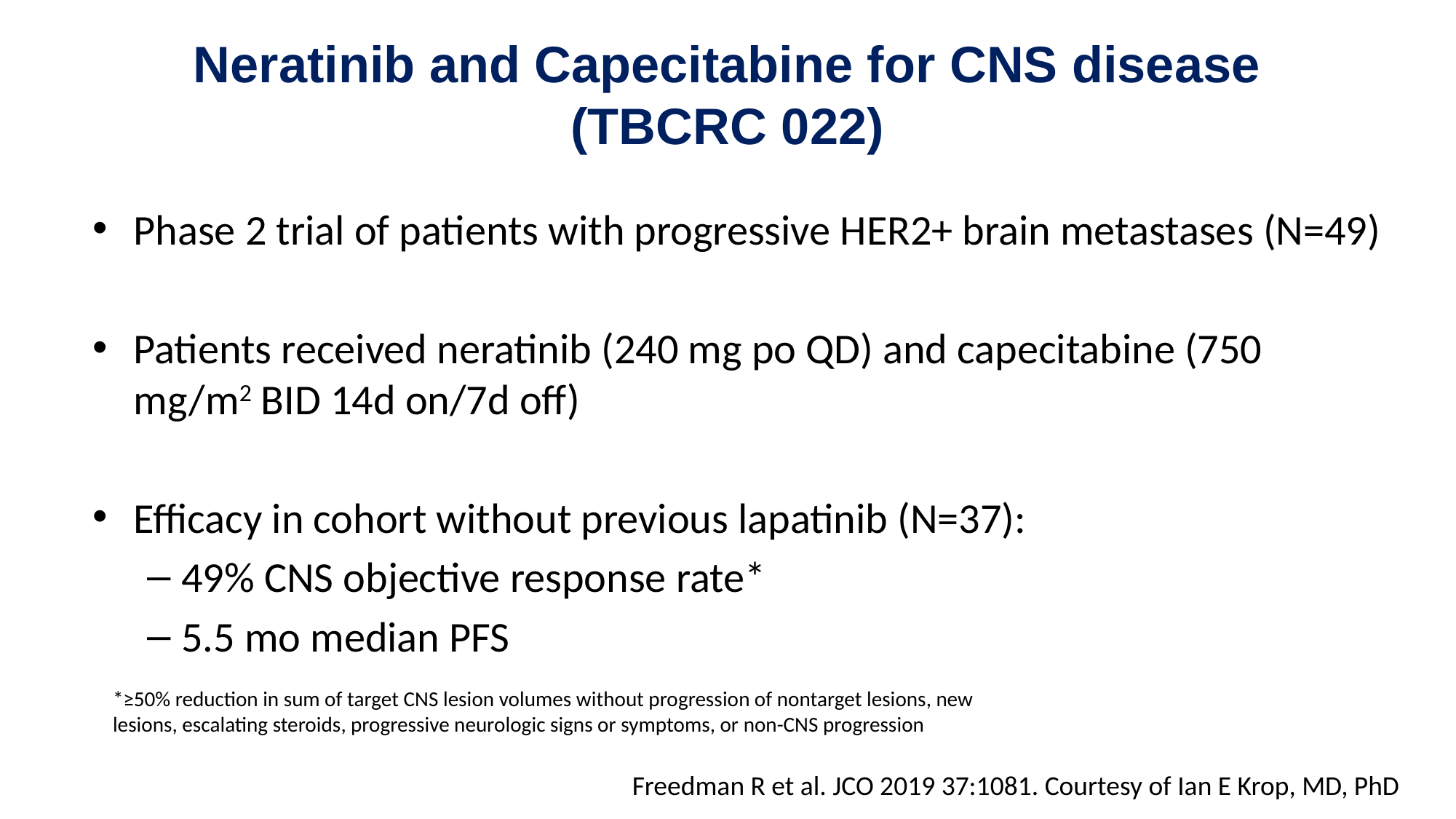

# Neratinib and Capecitabine for CNS disease (TBCRC 022)
Phase 2 trial of patients with progressive HER2+ brain metastases (N=49)

Patients received neratinib (240 mg po QD) and capecitabine (750 mg/m2 BID 14d on/7d off)

Efficacy in cohort without previous lapatinib (N=37):
49% CNS objective response rate*
5.5 mo median PFS
*≥50% reduction in sum of target CNS lesion volumes without progression of nontarget lesions, new lesions, escalating steroids, progressive neurologic signs or symptoms, or non-CNS progression

Freedman R et al. JCO 2019 37:1081. Courtesy of Ian E Krop, MD, PhD